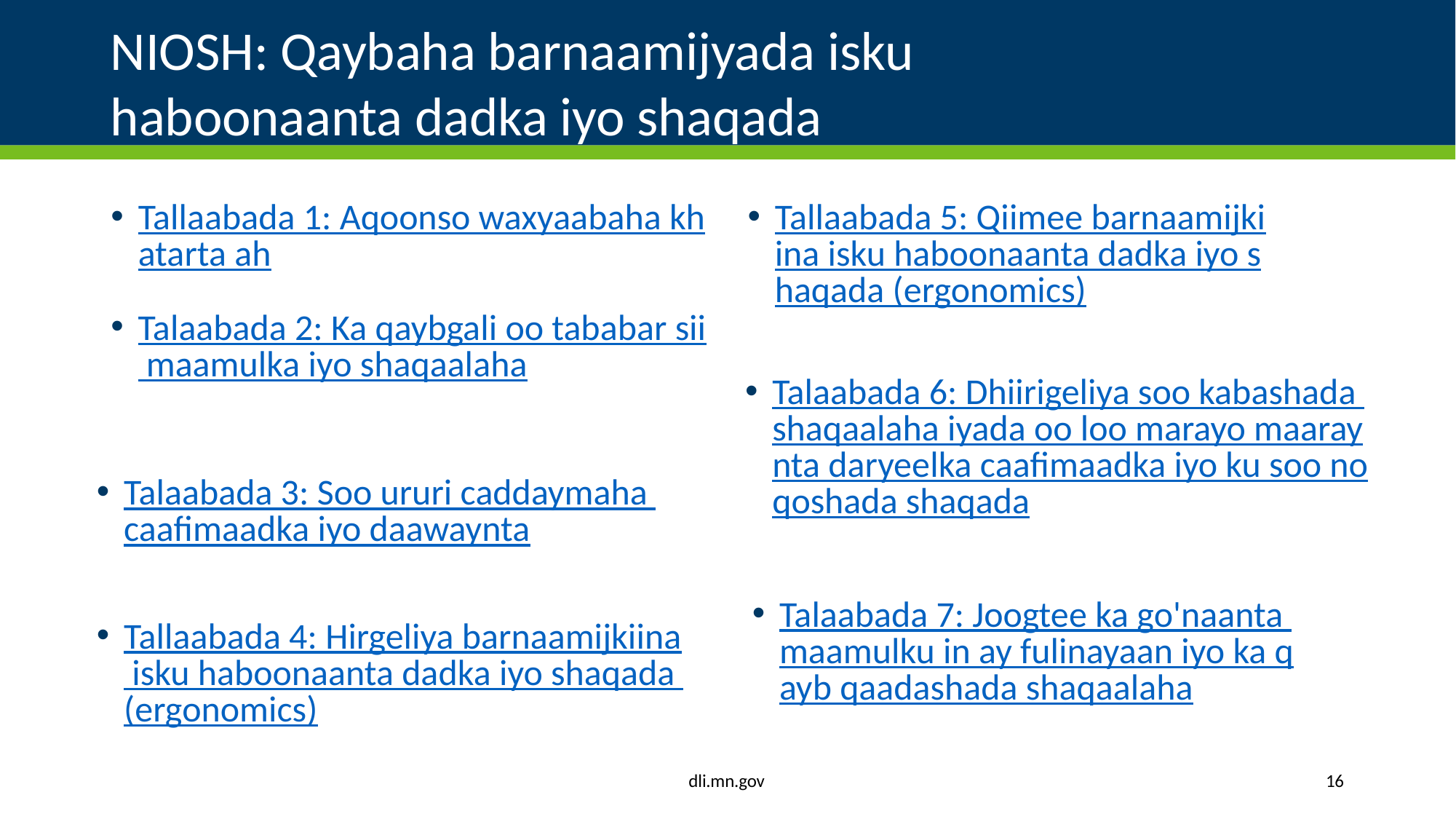

# NIOSH: Qaybaha barnaamijyada isku haboonaanta dadka iyo shaqada (ergonomics)
Tallaabada 1: Aqoonso waxyaabaha khatarta ah
Talaabada 2: Ka qaybgali oo tababar sii maamulka iyo shaqaalaha
Tallaabada 5: Qiimee barnaamijkiina isku haboonaanta dadka iyo shaqada (ergonomics)
Talaabada 6: Dhiirigeliya soo kabashada shaqaalaha iyada oo loo marayo maaraynta daryeelka caafimaadka iyo ku soo noqoshada shaqada
Talaabada 3: Soo ururi caddaymaha caafimaadka iyo daawaynta
Talaabada 7: Joogtee ka go'naanta maamulku in ay fulinayaan iyo ka qayb qaadashada shaqaalaha
Tallaabada 4: Hirgeliya barnaamijkiina isku haboonaanta dadka iyo shaqada (ergonomics)
dli.mn.gov
16